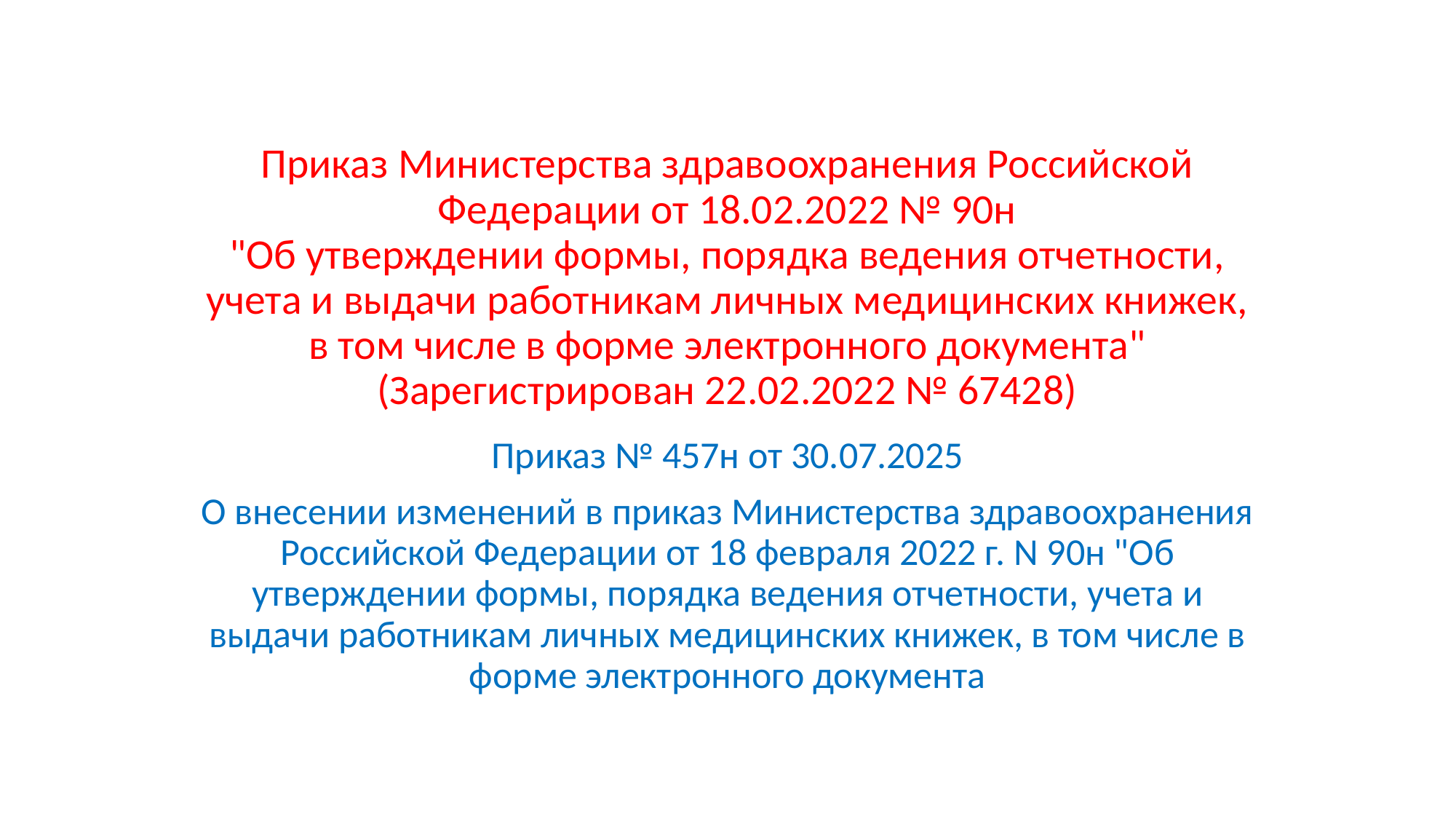

# Приказ Министерства здравоохранения Российской Федерации от 18.02.2022 № 90н "Об утверждении формы, порядка ведения отчетности, учета и выдачи работникам личных медицинских книжек, в том числе в форме электронного документа" (Зарегистрирован 22.02.2022 № 67428)
Приказ № 457н от 30.07.2025
О внесении изменений в приказ Министерства здравоохранения Российской Федерации от 18 февраля 2022 г. N 90н "Об утверждении формы, порядка ведения отчетности, учета и выдачи работникам личных медицинских книжек, в том числе в форме электронного документа